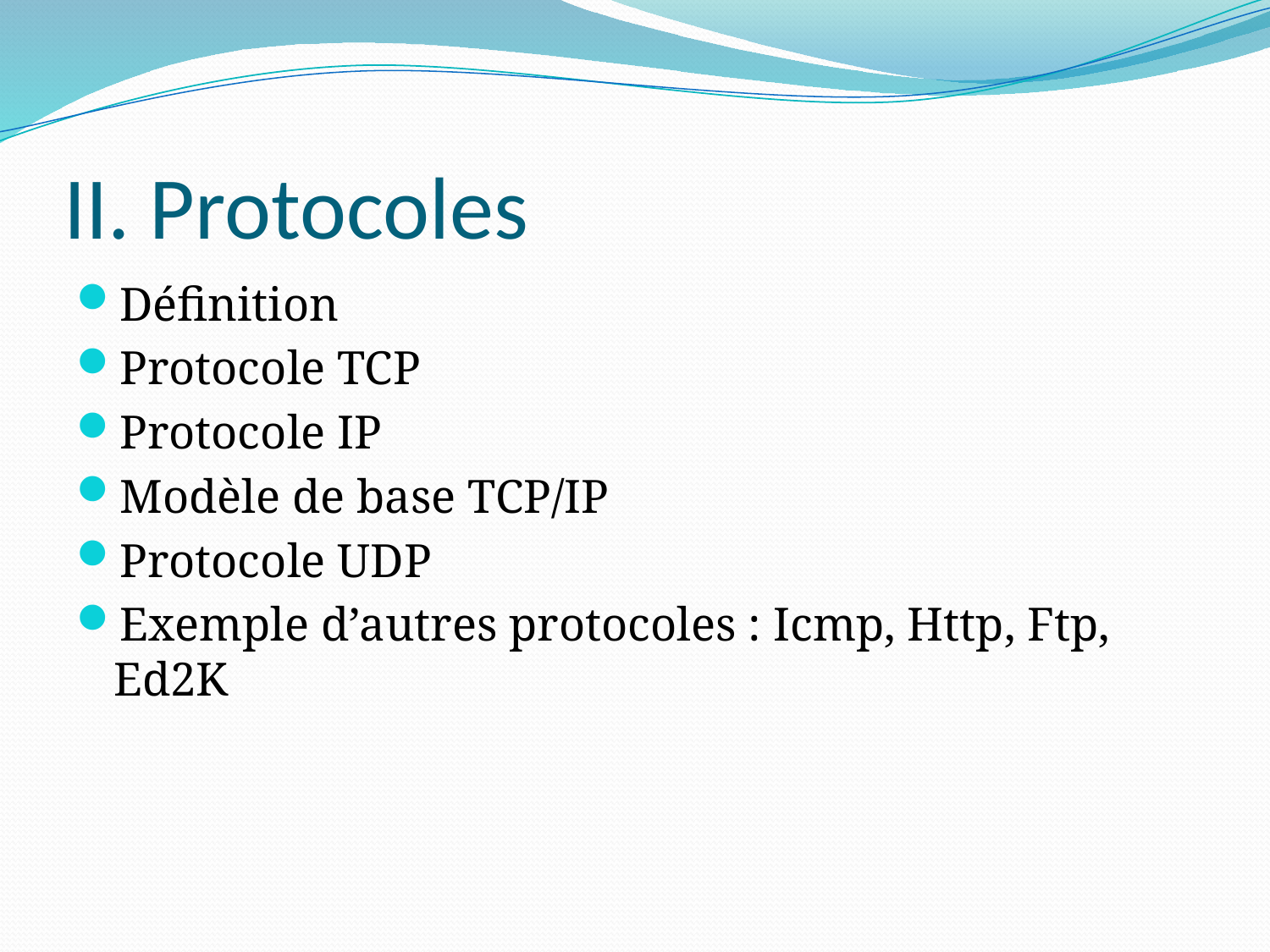

# II. Protocoles
Définition
Protocole TCP
Protocole IP
Modèle de base TCP/IP
Protocole UDP
Exemple d’autres protocoles : Icmp, Http, Ftp, Ed2K